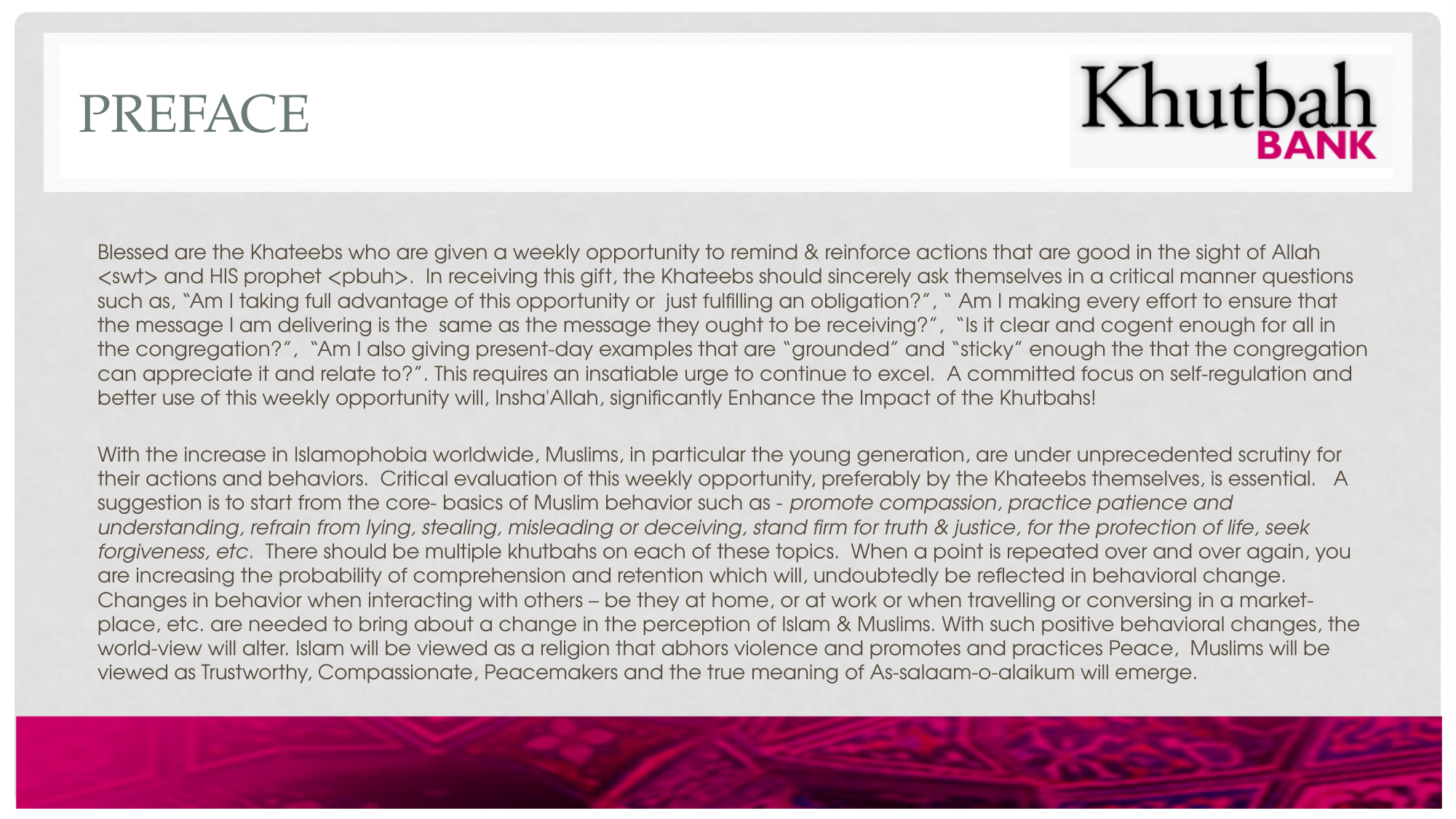

# Preface

Blessed are the Khateebs who are given a weekly opportunity to remind & reinforce actions that are good in the sight of Allah <swt> and HIS prophet <pbuh>.  In receiving this gift, the Khateebs should sincerely ask themselves in a critical manner questions such as, “Am I taking full advantage of this opportunity or  just fulfilling an obligation?”, “ Am I making every effort to ensure that the message I am delivering is the  same as the message they ought to be receiving?”,  “Is it clear and cogent enough for all in the congregation?”,  “Am I also giving present-day examples that are “grounded” and “sticky” enough the that the congregation can appreciate it and relate to?”. This requires an insatiable urge to continue to excel.  A committed focus on self-regulation and better use of this weekly opportunity will, Insha'Allah, significantly Enhance the Impact of the Khutbahs!

With the increase in Islamophobia worldwide, Muslims, in particular the young generation, are under unprecedented scrutiny for their actions and behaviors.  Critical evaluation of this weekly opportunity, preferably by the Khateebs themselves, is essential.   A suggestion is to start from the core- basics of Muslim behavior such as - promote compassion, practice patience and understanding, refrain from lying, stealing, misleading or deceiving, stand firm for truth & justice, for the protection of life, seek forgiveness, etc.  There should be multiple khutbahs on each of these topics.  When a point is repeated over and over again, you are increasing the probability of comprehension and retention which will, undoubtedly be reflected in behavioral change.  Changes in behavior when interacting with others – be they at home, or at work or when travelling or conversing in a market-place, etc. are needed to bring about a change in the perception of Islam & Muslims. With such positive behavioral changes, the world-view will alter. Islam will be viewed as a religion that abhors violence and promotes and practices Peace,  Muslims will be viewed as Trustworthy, Compassionate, Peacemakers and the true meaning of As-salaam-o-alaikum will emerge.